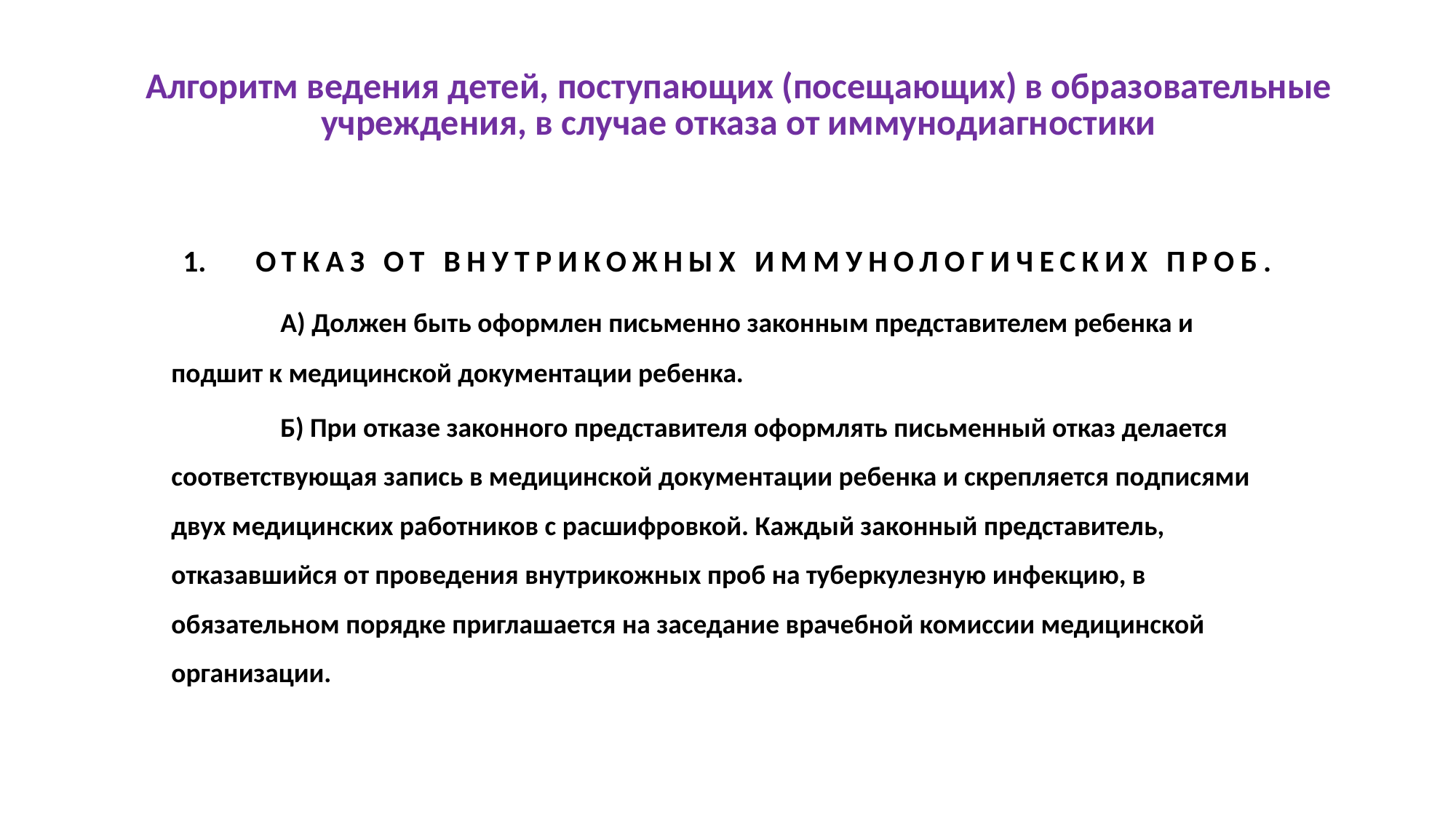

# Алгоритм ведения детей, поступающих (посещающих) в образовательные учреждения, в случае отказа от иммунодиагностики
ОТКАЗ ОТ ВНУТРИКОЖНЫХ ИММУНОЛОГИЧЕСКИХ ПРОБ.
	А) Должен быть оформлен письменно законным представителем ребенка и подшит к медицинской документации ребенка.
	Б) При отказе законного представителя оформлять письменный отказ делается соответствующая запись в медицинской документации ребенка и скрепляется подписями двух медицинских работников с расшифровкой. Каждый законный представитель, отказавшийся от проведения внутрикожных проб на туберкулезную инфекцию, в обязательном порядке приглашается на заседание врачебной комиссии медицинской организации.